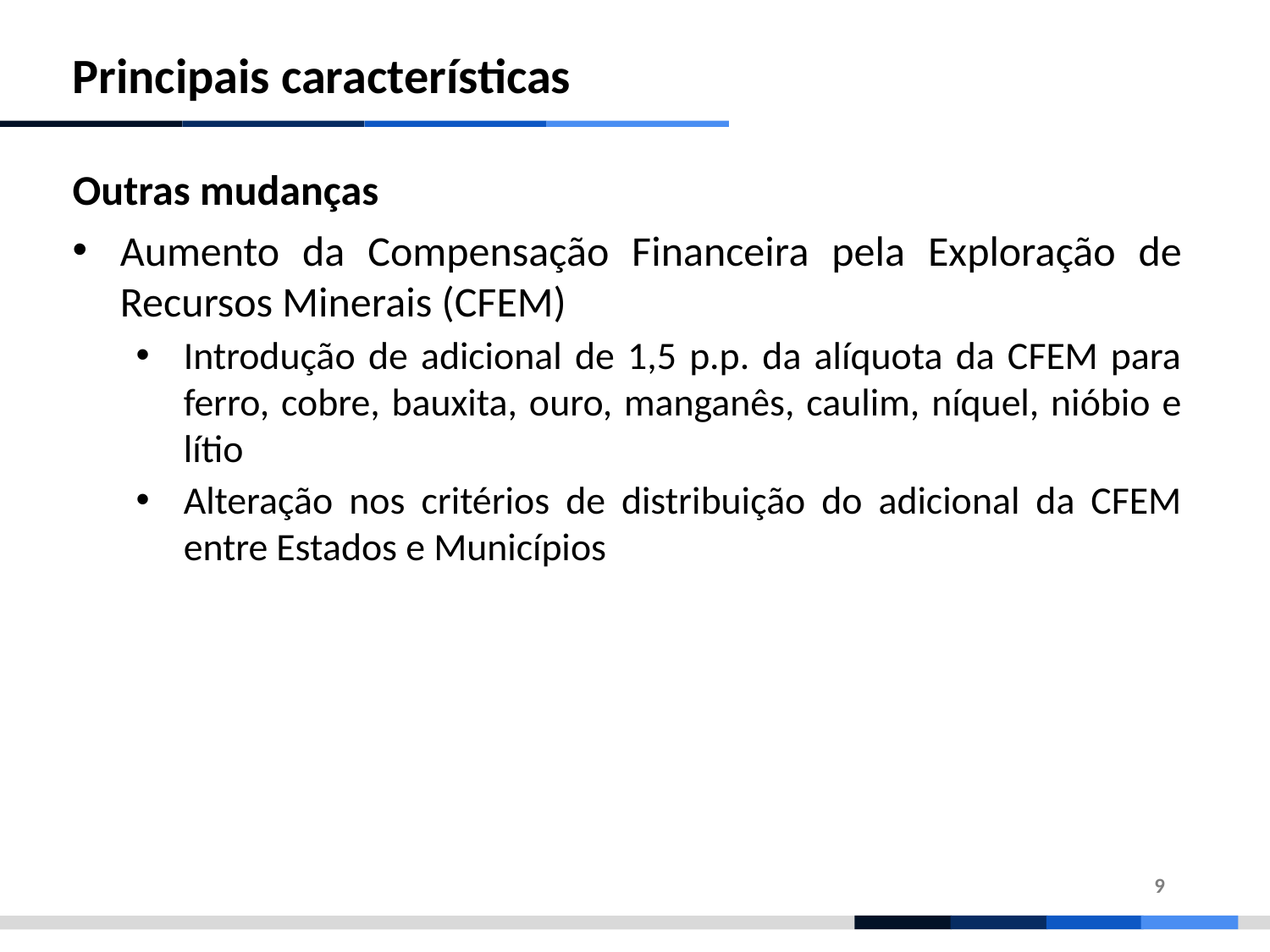

Principais características
Outras mudanças
Aumento da Compensação Financeira pela Exploração de Recursos Minerais (CFEM)
Introdução de adicional de 1,5 p.p. da alíquota da CFEM para ferro, cobre, bauxita, ouro, manganês, caulim, níquel, nióbio e lítio
Alteração nos critérios de distribuição do adicional da CFEM entre Estados e Municípios